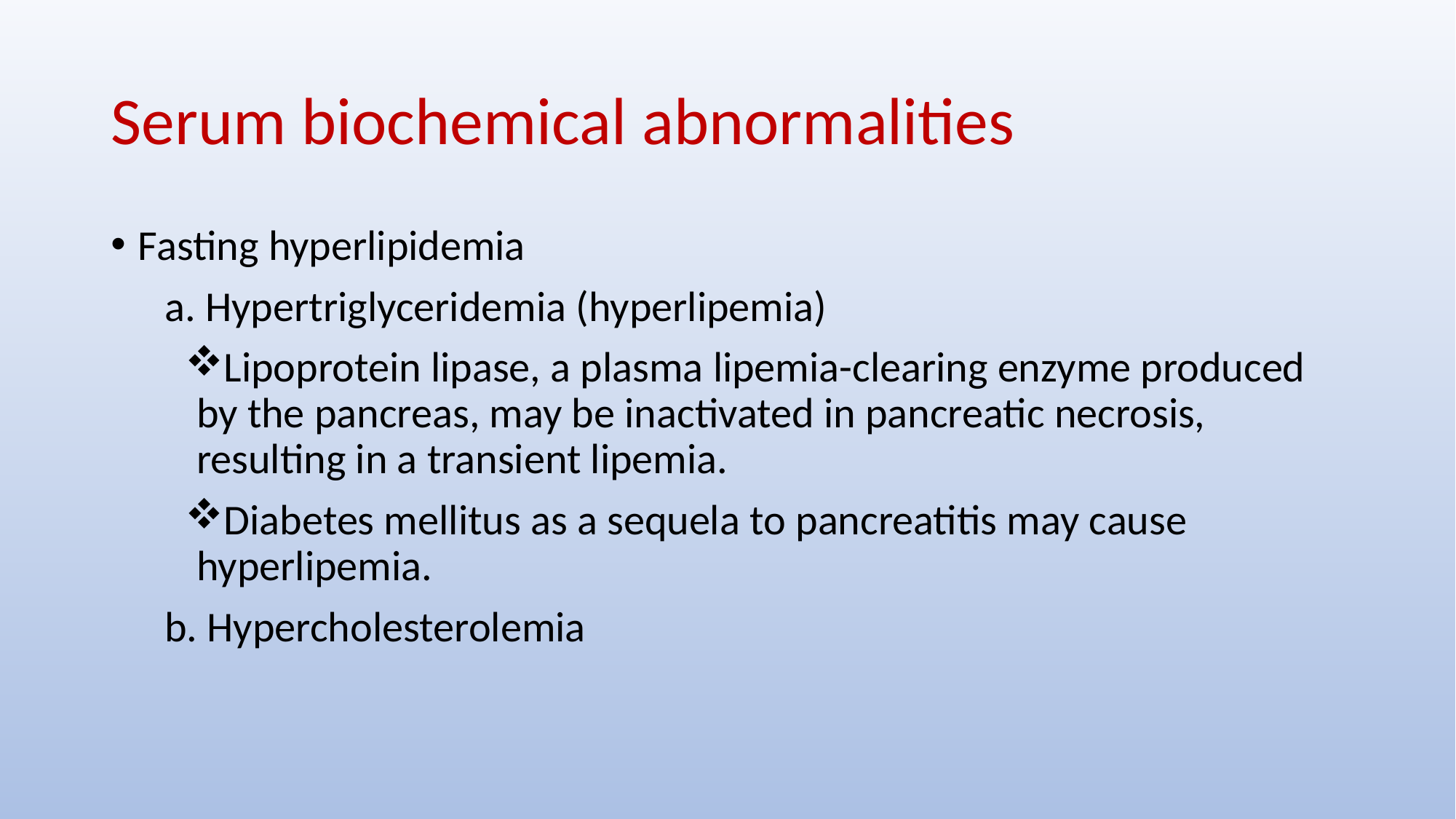

# Serum biochemical abnormalities
Fasting hyperlipidemia
a. Hypertriglyceridemia (hyperlipemia)
Lipoprotein lipase, a plasma lipemia-clearing enzyme produced by the pancreas, may be inactivated in pancreatic necrosis, resulting in a transient lipemia.
Diabetes mellitus as a sequela to pancreatitis may cause hyperlipemia.
b. Hypercholesterolemia